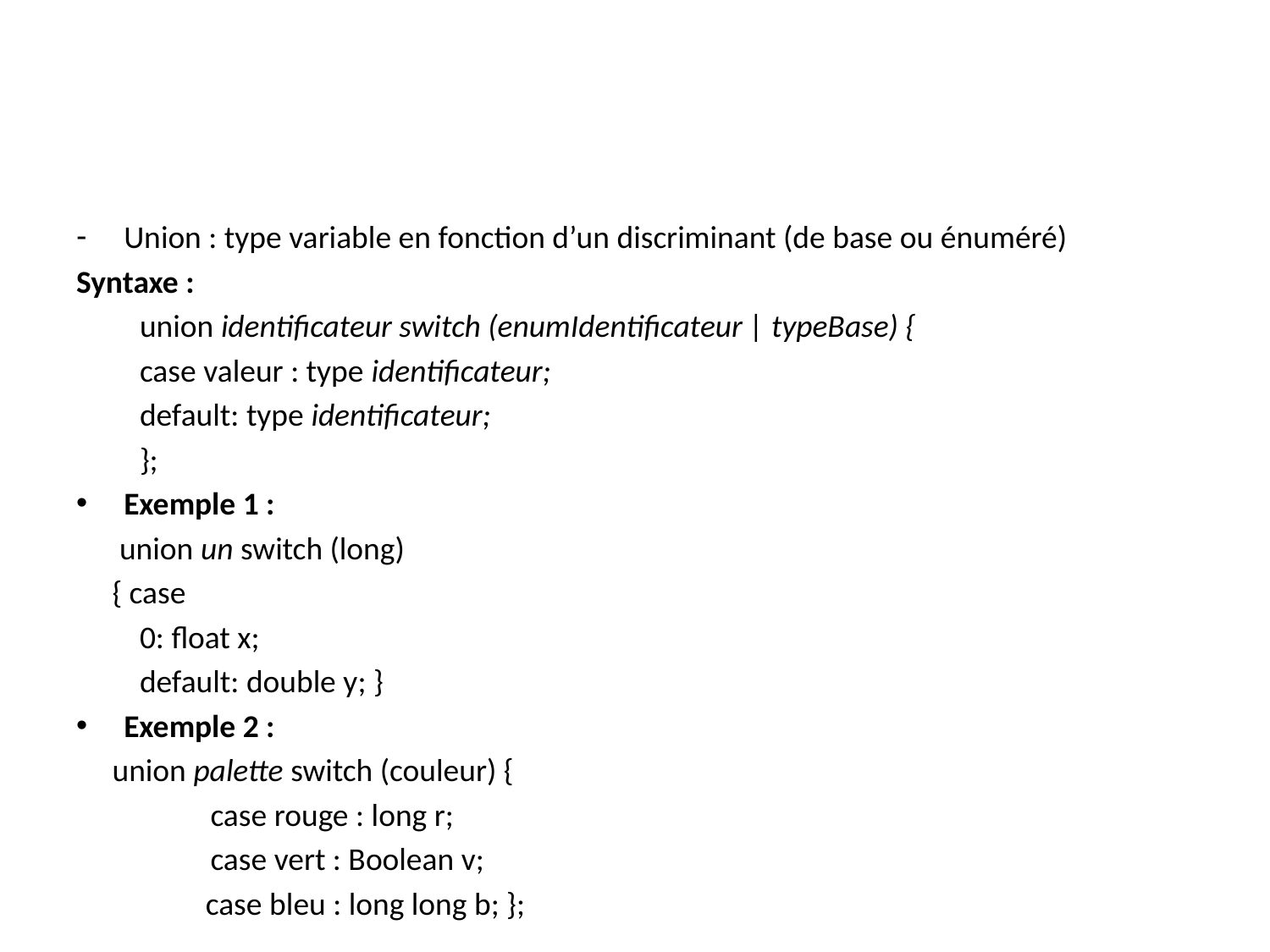

#

Union : type variable en fonction d’un discriminant (de base ou énuméré)
Syntaxe :
union identificateur switch (enumIdentificateur | typeBase) {
case valeur : type identificateur;
default: type identificateur;
};
Exemple 1 :
      union un switch (long)
     { case
0: float x;
default: double y; }
Exemple 2 :
     union palette switch (couleur) {
 case rouge : long r;
 case vert : Boolean v;
                  case bleu : long long b; };